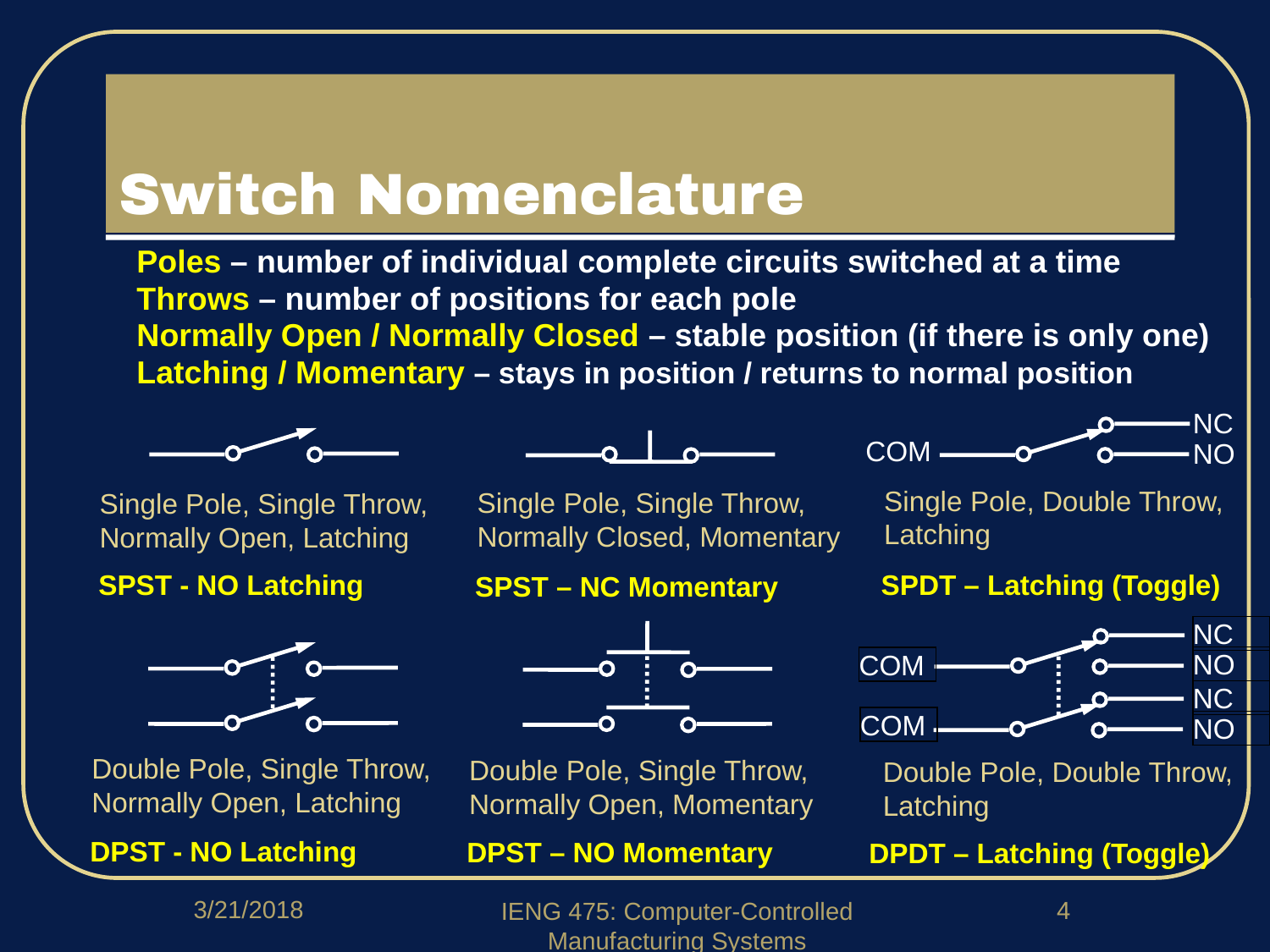

# Switch Nomenclature
Poles – number of individual complete circuits switched at a time
Throws – number of positions for each pole
Normally Open / Normally Closed – stable position (if there is only one)
Latching / Momentary – stays in position / returns to normal position
NC

COM
NO

Single Pole, Double Throw, Latching
Single Pole, Single Throw, Normally Closed, Momentary
Single Pole, Single Throw, Normally Open, Latching
SPDT – Latching (Toggle)
SPST - NO Latching
SPST – NC Momentary
NC

NO
COM

NC

COM
NO

Double Pole, Single Throw, Normally Open, Latching
Double Pole, Single Throw, Normally Open, Momentary
Double Pole, Double Throw, Latching
DPST - NO Latching
DPST – NO Momentary
DPDT – Latching (Toggle)
3/21/2018
4
IENG 475: Computer-Controlled Manufacturing Systems